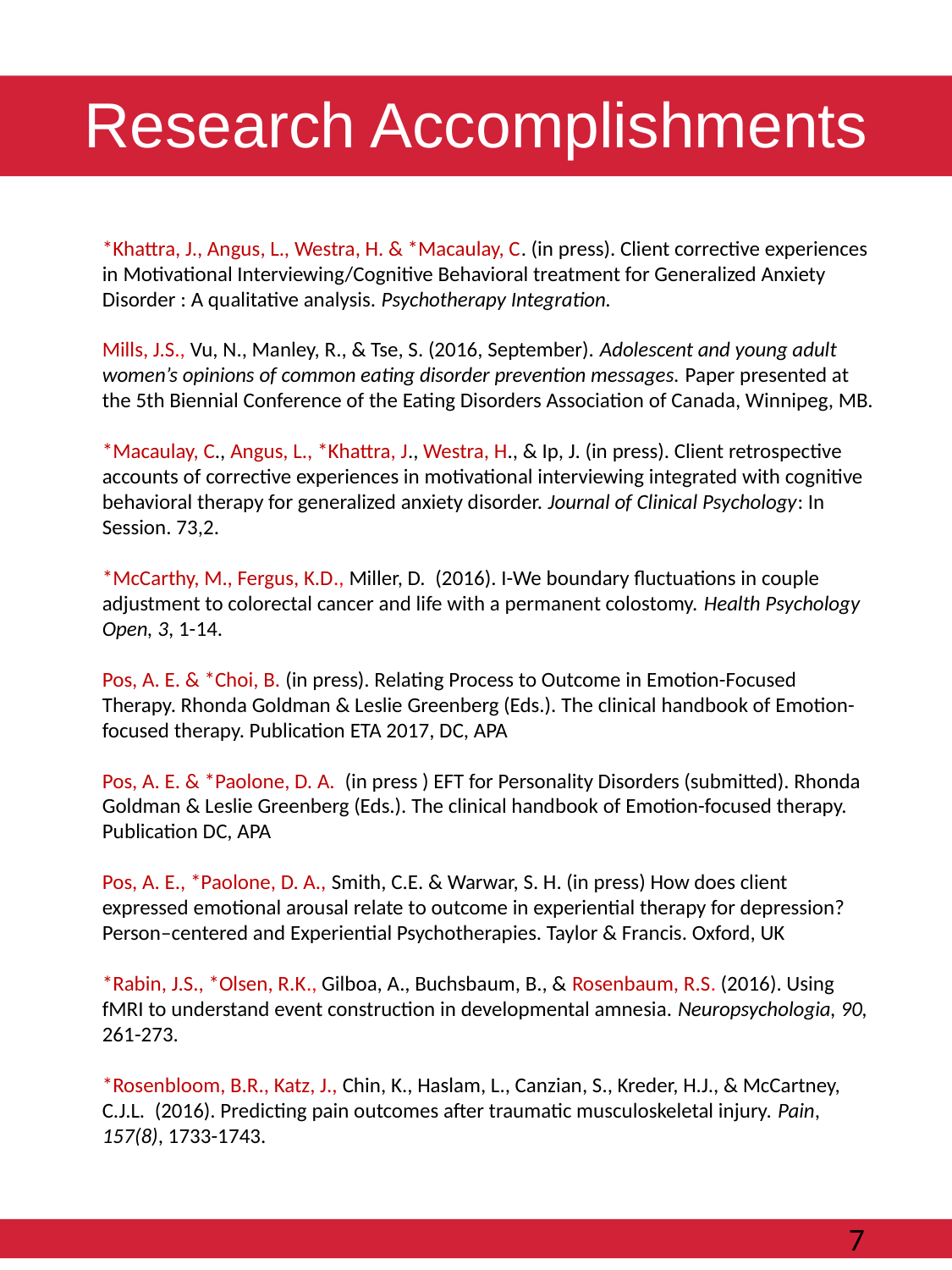

# Research Accomplishments
*Khattra, J., Angus, L., Westra, H. & *Macaulay, C. (in press). Client corrective experiences in Motivational Interviewing/Cognitive Behavioral treatment for Generalized Anxiety Disorder : A qualitative analysis. Psychotherapy Integration.

Mills, J.S., Vu, N., Manley, R., & Tse, S. (2016, September). Adolescent and young adult women’s opinions of common eating disorder prevention messages. Paper presented at the 5th Biennial Conference of the Eating Disorders Association of Canada, Winnipeg, MB.

*Macaulay, C., Angus, L., *Khattra, J., Westra, H., & Ip, J. (in press). Client retrospective accounts of corrective experiences in motivational interviewing integrated with cognitive behavioral therapy for generalized anxiety disorder. Journal of Clinical Psychology: In Session. 73,2.

*McCarthy, M., Fergus, K.D., Miller, D.  (2016). I-We boundary fluctuations in couple adjustment to colorectal cancer and life with a permanent colostomy. Health Psychology Open, 3, 1-14.

Pos, A. E. & *Choi, B. (in press). Relating Process to Outcome in Emotion-Focused Therapy. Rhonda Goldman & Leslie Greenberg (Eds.). The clinical handbook of Emotion-focused therapy. Publication ETA 2017, DC, APA

Pos, A. E. & *Paolone, D. A.  (in press ) EFT for Personality Disorders (submitted). Rhonda Goldman & Leslie Greenberg (Eds.). The clinical handbook of Emotion-focused therapy. Publication DC, APA

Pos, A. E., *Paolone, D. A., Smith, C.E. & Warwar, S. H. (in press) How does client expressed emotional arousal relate to outcome in experiential therapy for depression? Person–centered and Experiential Psychotherapies. Taylor & Francis. Oxford, UK

*Rabin, J.S., *Olsen, R.K., Gilboa, A., Buchsbaum, B., & Rosenbaum, R.S. (2016). Using fMRI to understand event construction in developmental amnesia. Neuropsychologia, 90, 261-273.

*Rosenbloom, B.R., Katz, J., Chin, K., Haslam, L., Canzian, S., Kreder, H.J., & McCartney, C.J.L.  (2016). Predicting pain outcomes after traumatic musculoskeletal injury. Pain, 157(8), 1733-1743.

						7